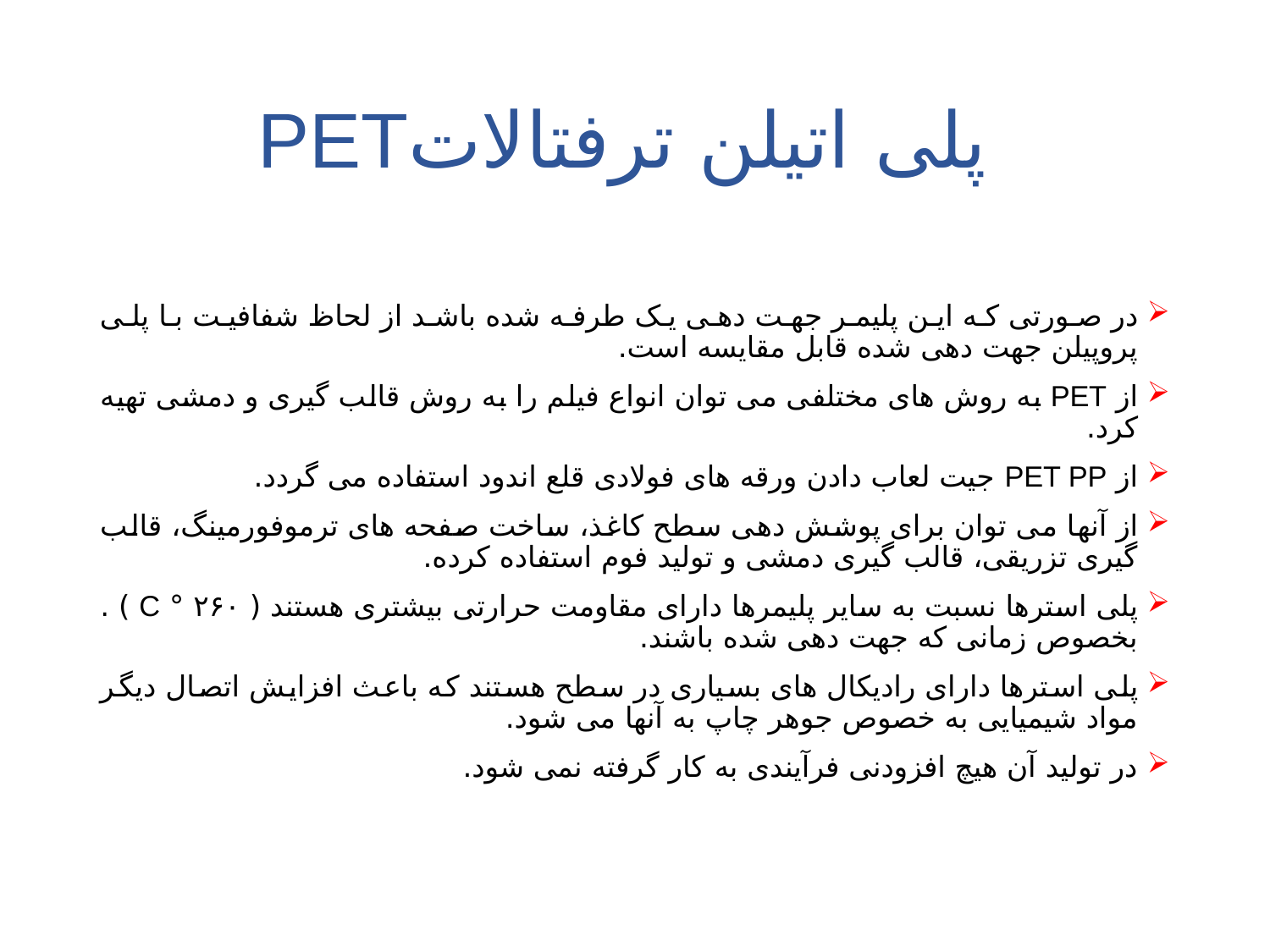

# PETپلی اتیلن ترفتالات
در صورتی که این پلیمر جهت دهی یک طرفه شده باشد از لحاظ شفافیت با پلی پروپیلن جهت دهی شده قابل مقایسه است.
از PET به روش های مختلفی می توان انواع فیلم را به روش قالب گیری و دمشی تهیه کرد.
از PET PP جیت لعاب دادن ورقه های فولادی قلع اندود استفاده می گردد.
از آنها می توان برای پوشش دهی سطح کاغذ، ساخت صفحه های ترموفورمینگ، قالب گیری تزریقی، قالب گیری دمشی و تولید فوم استفاده کرده.
پلی استرها نسبت به سایر پلیمرها دارای مقاومت حرارتی بیشتری هستند ( ۲۶۰ ° C ) . بخصوص زمانی که جهت دهی شده باشند.
پلی استرها دارای رادیکال های بسیاری در سطح هستند که باعث افزایش اتصال دیگر مواد شیمیایی به خصوص جوهر چاپ به آنها می شود.
در تولید آن هیچ افزودنی فرآیندی به کار گرفته نمی شود.